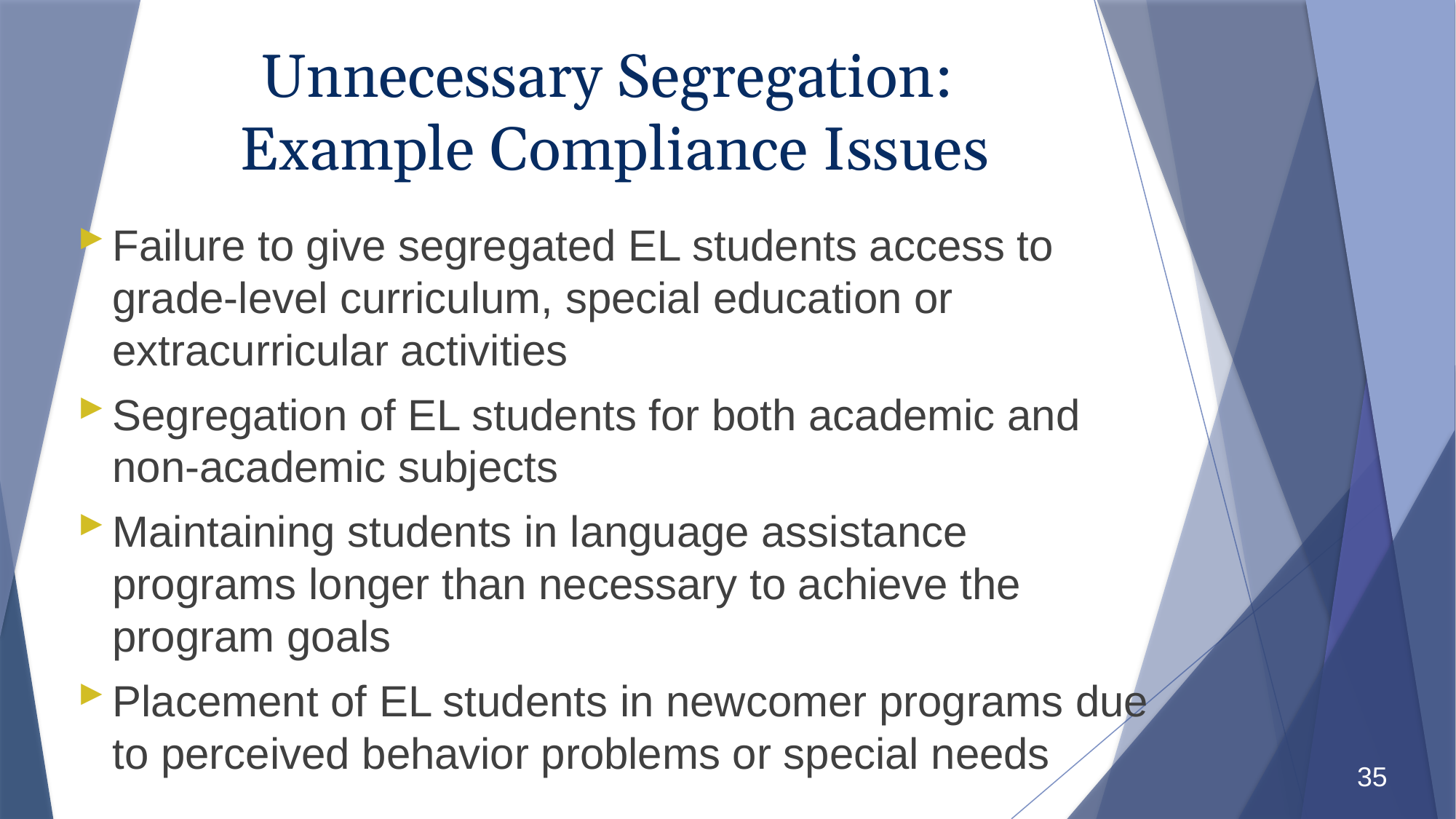

# Unnecessary Segregation: Example Compliance Issues
Failure to give segregated EL students access to grade-level curriculum, special education or extracurricular activities
Segregation of EL students for both academic and non-academic subjects
Maintaining students in language assistance programs longer than necessary to achieve the program goals
Placement of EL students in newcomer programs due to perceived behavior problems or special needs
35